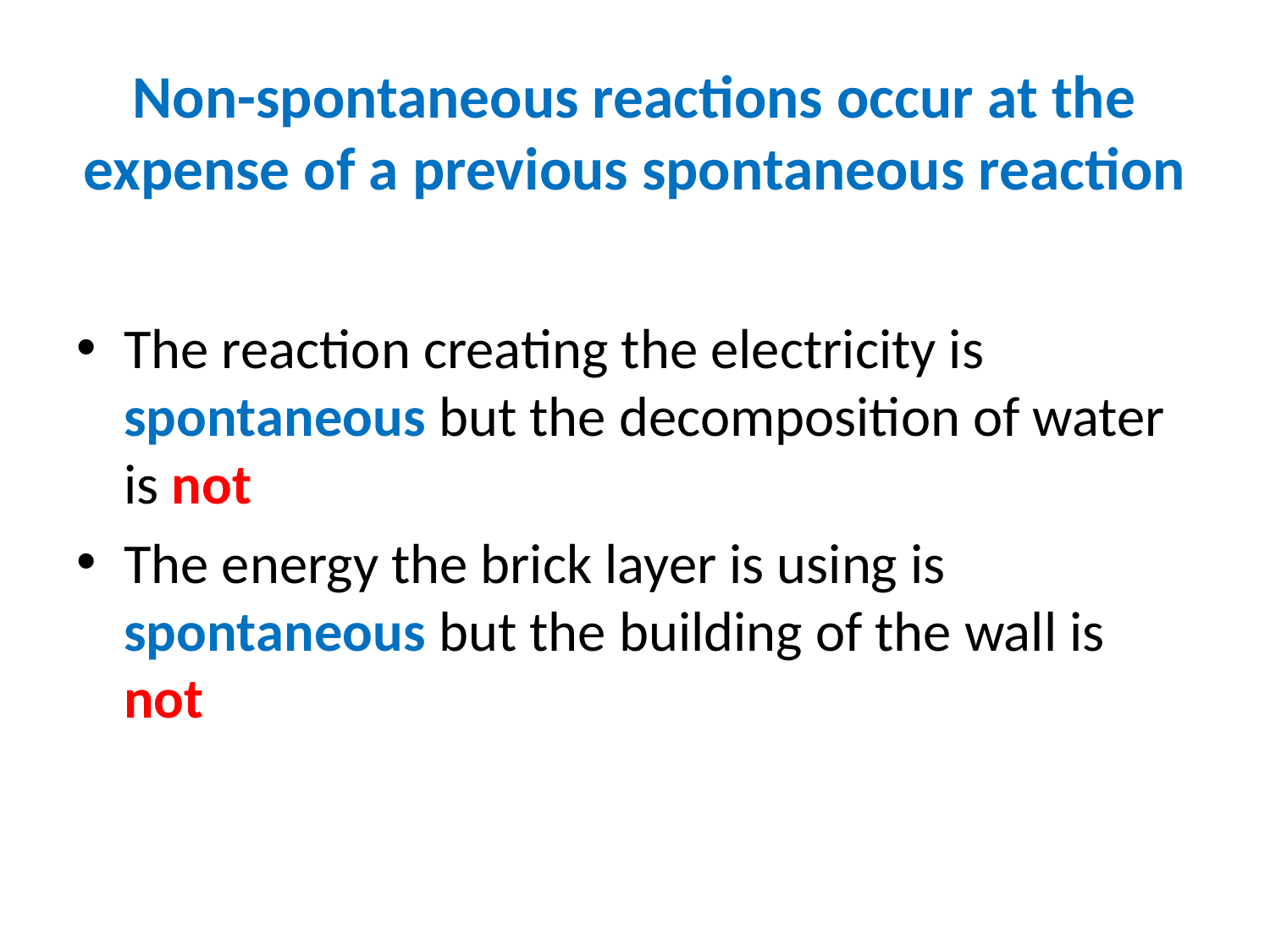

# Non-spontaneous reactions occur at the expense of a previous spontaneous reaction
The reaction creating the electricity is spontaneous but the decomposition of water is not
The energy the brick layer is using is spontaneous but the building of the wall is not